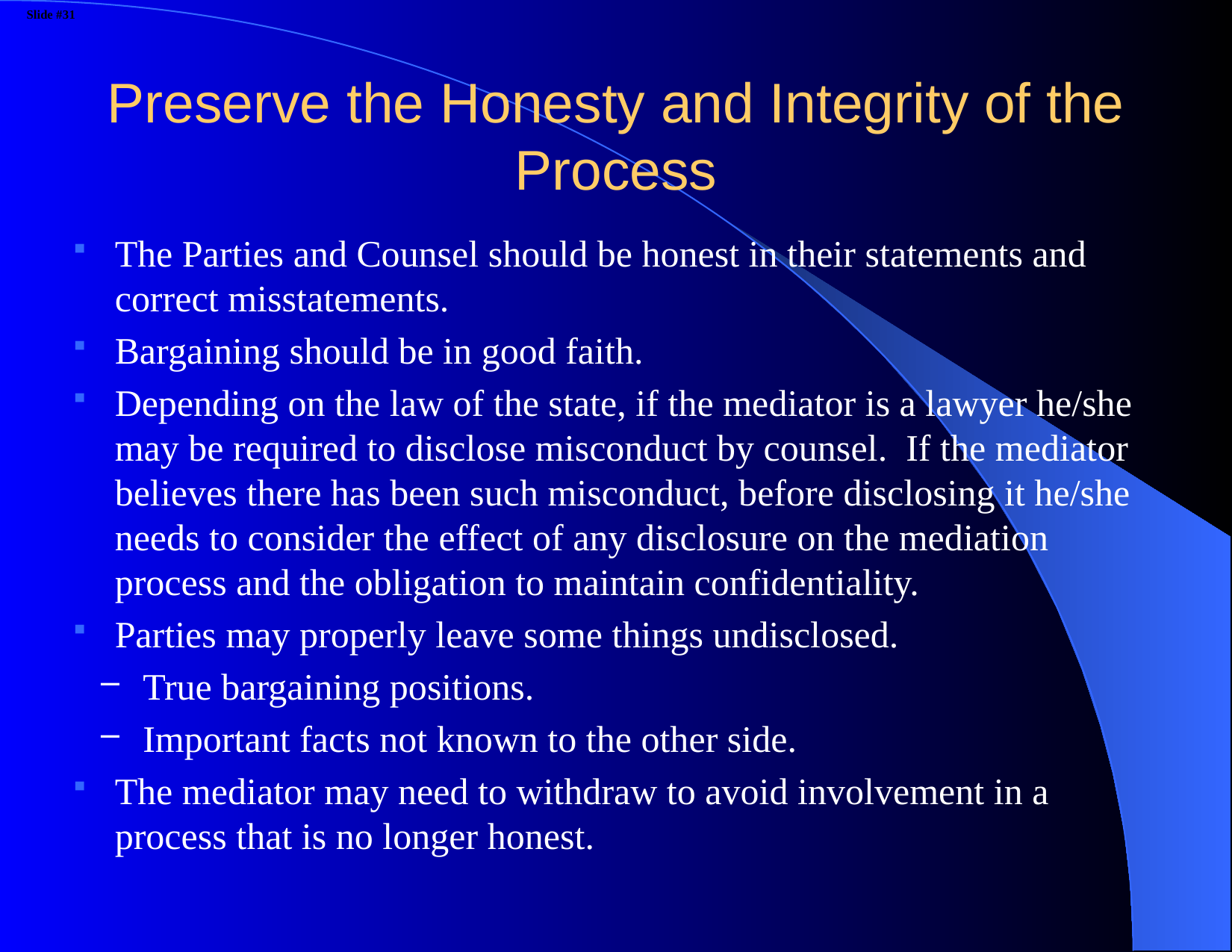

# Preserve the Honesty and Integrity of the Process
The Parties and Counsel should be honest in their statements and correct misstatements.
Bargaining should be in good faith.
Depending on the law of the state, if the mediator is a lawyer he/she may be required to disclose misconduct by counsel.  If the mediator believes there has been such misconduct, before disclosing it he/she needs to consider the effect of any disclosure on the mediation process and the obligation to maintain confidentiality.
Parties may properly leave some things undisclosed.
True bargaining positions.
Important facts not known to the other side.
The mediator may need to withdraw to avoid involvement in a process that is no longer honest.